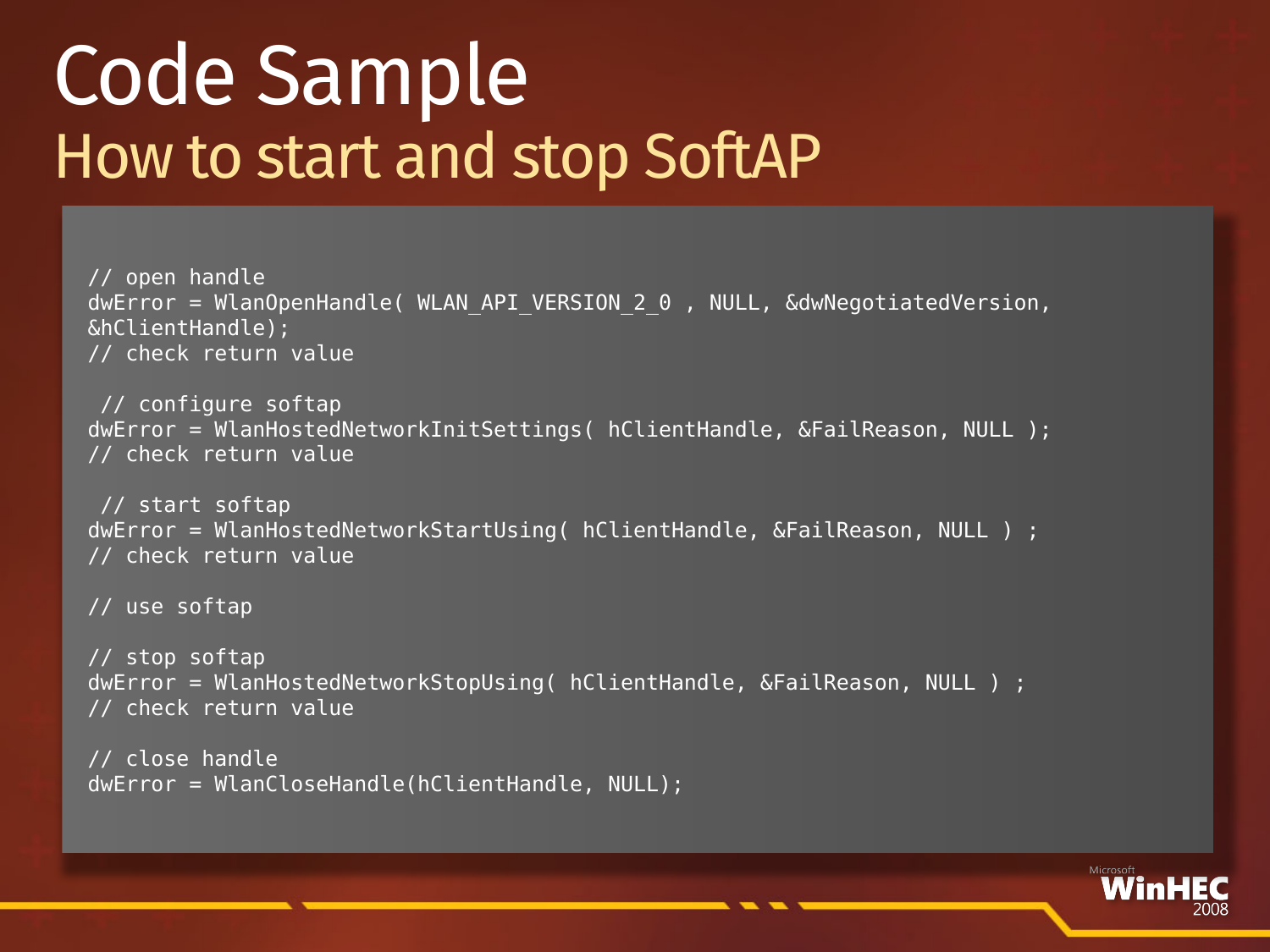

# Code Sample How to start and stop SoftAP
// open handle
dwError = WlanOpenHandle( WLAN_API_VERSION_2_0 , NULL, &dwNegotiatedVersion, &hClientHandle);
// check return value

 // configure softap
dwError = WlanHostedNetworkInitSettings( hClientHandle, &FailReason, NULL );
// check return value

 // start softap
dwError = WlanHostedNetworkStartUsing( hClientHandle, &FailReason, NULL ) ;
// check return value

// use softap

// stop softap
dwError = WlanHostedNetworkStopUsing( hClientHandle, &FailReason, NULL ) ;
// check return value

// close handle
dwError = WlanCloseHandle(hClientHandle, NULL);